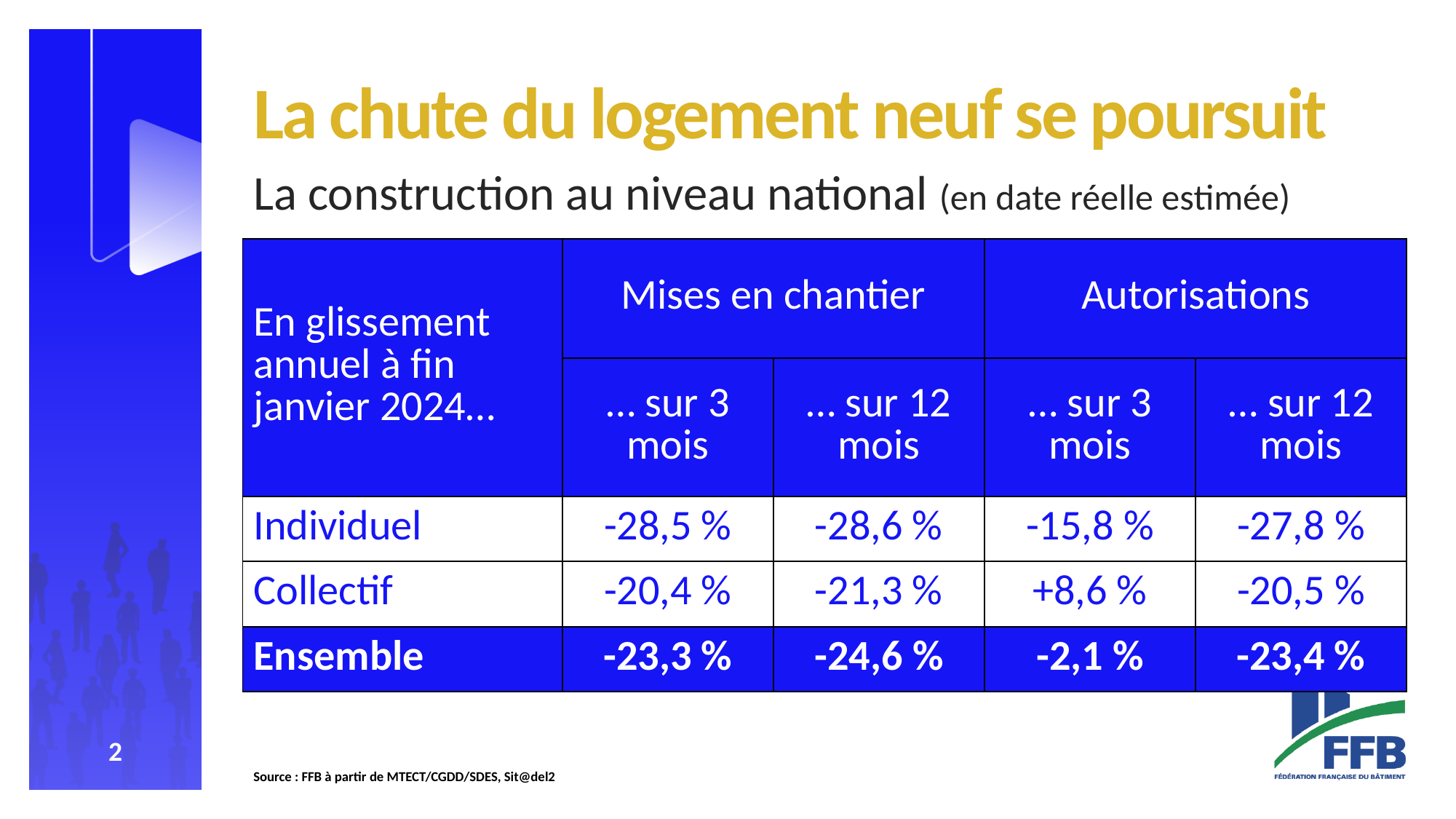

#
La chute du logement neuf se poursuit
La construction au niveau national (en date réelle estimée)
| En glissement annuel à fin janvier 2024… | Mises en chantier |  | Autorisations |  |
| --- | --- | --- | --- | --- |
|  | … sur 3 mois | … sur 12 mois | … sur 3 mois | … sur 12 mois |
| Individuel | -28,5 % | -28,6 % | -15,8 % | -27,8 % |
| Collectif | -20,4 % | -21,3 % | +8,6 % | -20,5 % |
| Ensemble | -23,3 % | -24,6 % | -2,1 % | -23,4 % |
Source : FFB à partir de MTECT/CGDD/SDES, Sit@del2